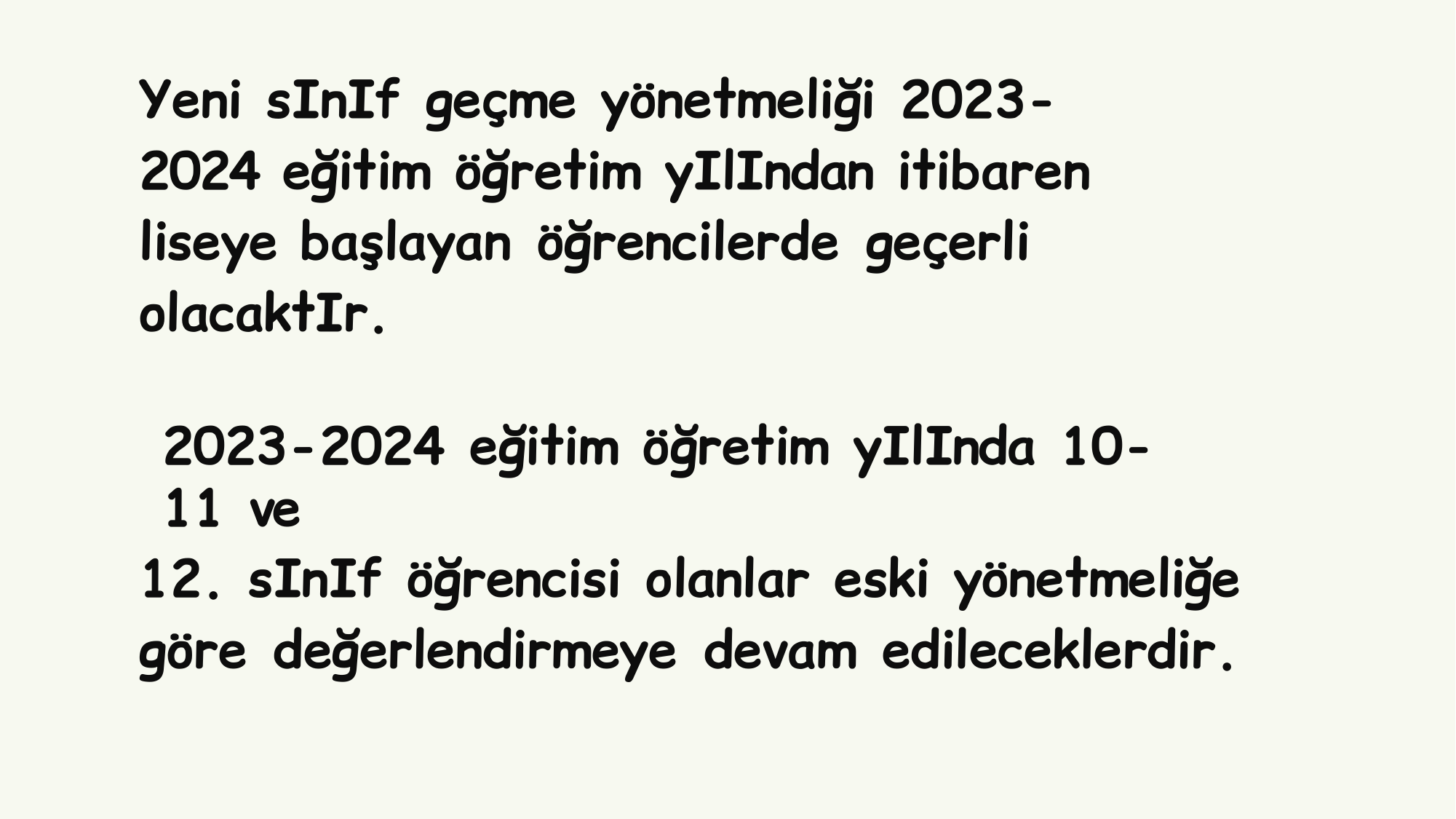

Yeni sinif geçme yönetmeliği 2023-2024 eğitim öğretim yilindan itibaren liseye başlayan öğrencilerde geçerli olacaktir.

2023-2024 eğitim öğretim yilinda 10-11 ve
12. sinif öğrencisi olanlar eski yönetmeliğe göre değerlendirmeye devam edileceklerdir.